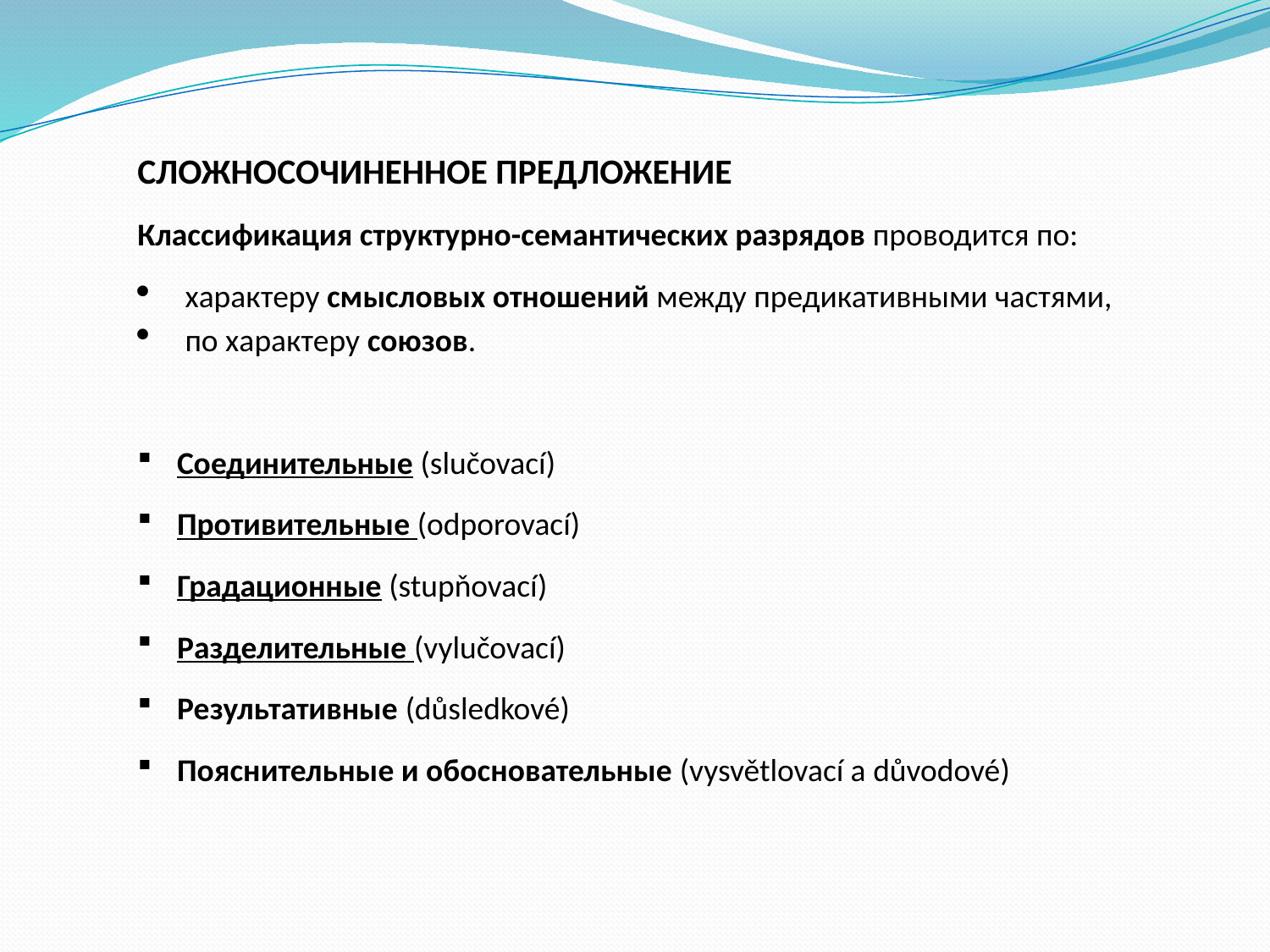

СЛОЖНОСОЧИНЕННОЕ ПРЕДЛОЖЕНИЕ
Классификация структурно-семантических разрядов проводится по:
характеру смысловых отношений между предикативными частями,
по характеру союзов.

Соединительные (slučovací)
Противительные (odporovací)
Градационные (stupňovací)
Разделительные (vylučovací)
Результативные (důsledkové)
Пояснительные и обосновательные (vysvětlovací a důvodové)